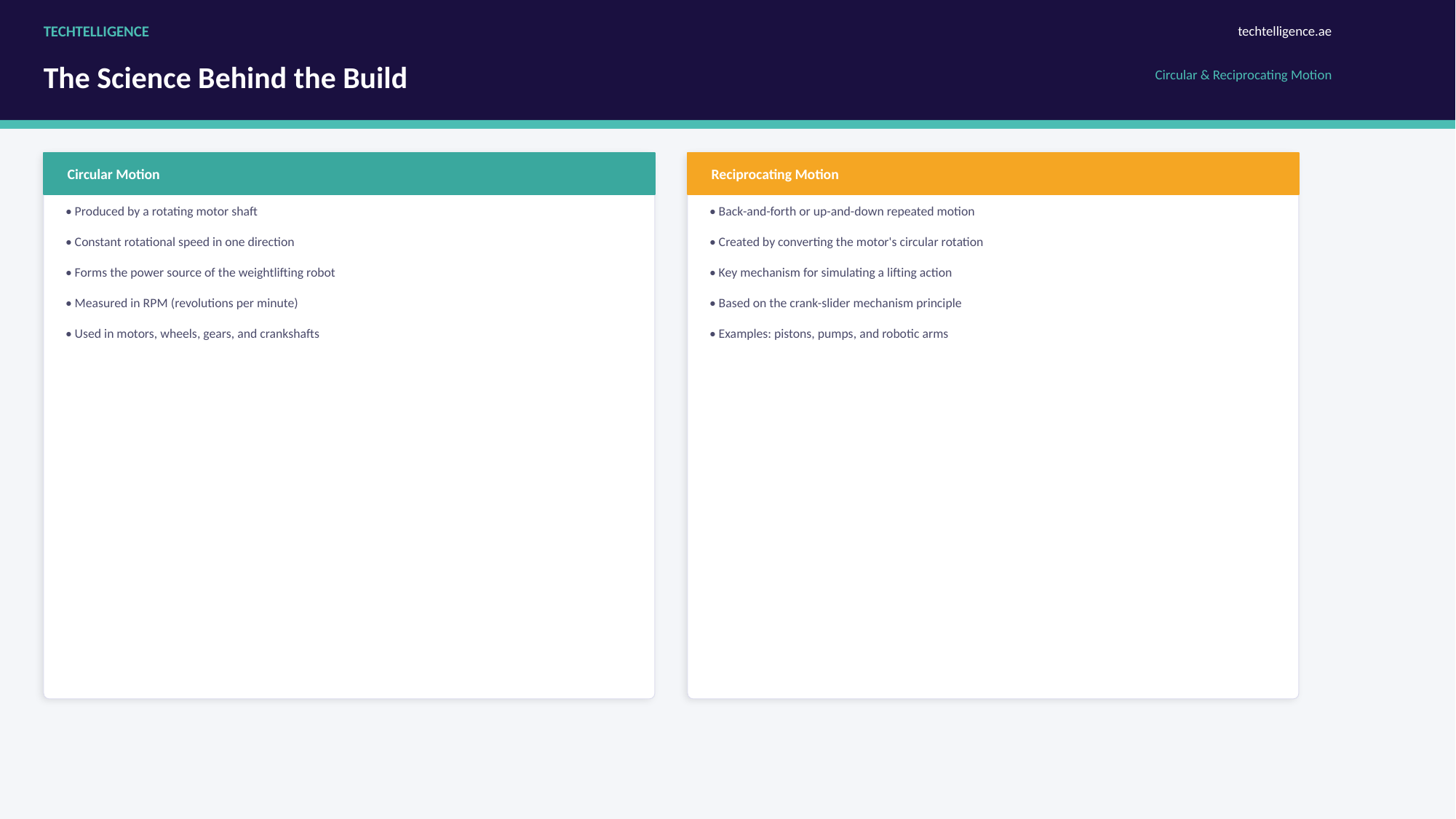

TECHTELLIGENCE
techtelligence.ae
The Science Behind the Build
Circular & Reciprocating Motion

Circular Motion
Reciprocating Motion
| • Produced by a rotating motor shaft |
| --- |
| • Constant rotational speed in one direction |
| • Forms the power source of the weightlifting robot |
| • Measured in RPM (revolutions per minute) |
| • Used in motors, wheels, gears, and crankshafts |
| • Back-and-forth or up-and-down repeated motion |
| --- |
| • Created by converting the motor's circular rotation |
| • Key mechanism for simulating a lifting action |
| • Based on the crank-slider mechanism principle |
| • Examples: pistons, pumps, and robotic arms |

TECHTELLIGENCE  |  Nezha Inventor's Kit V2  |  Case 3: Weightlifting Robot